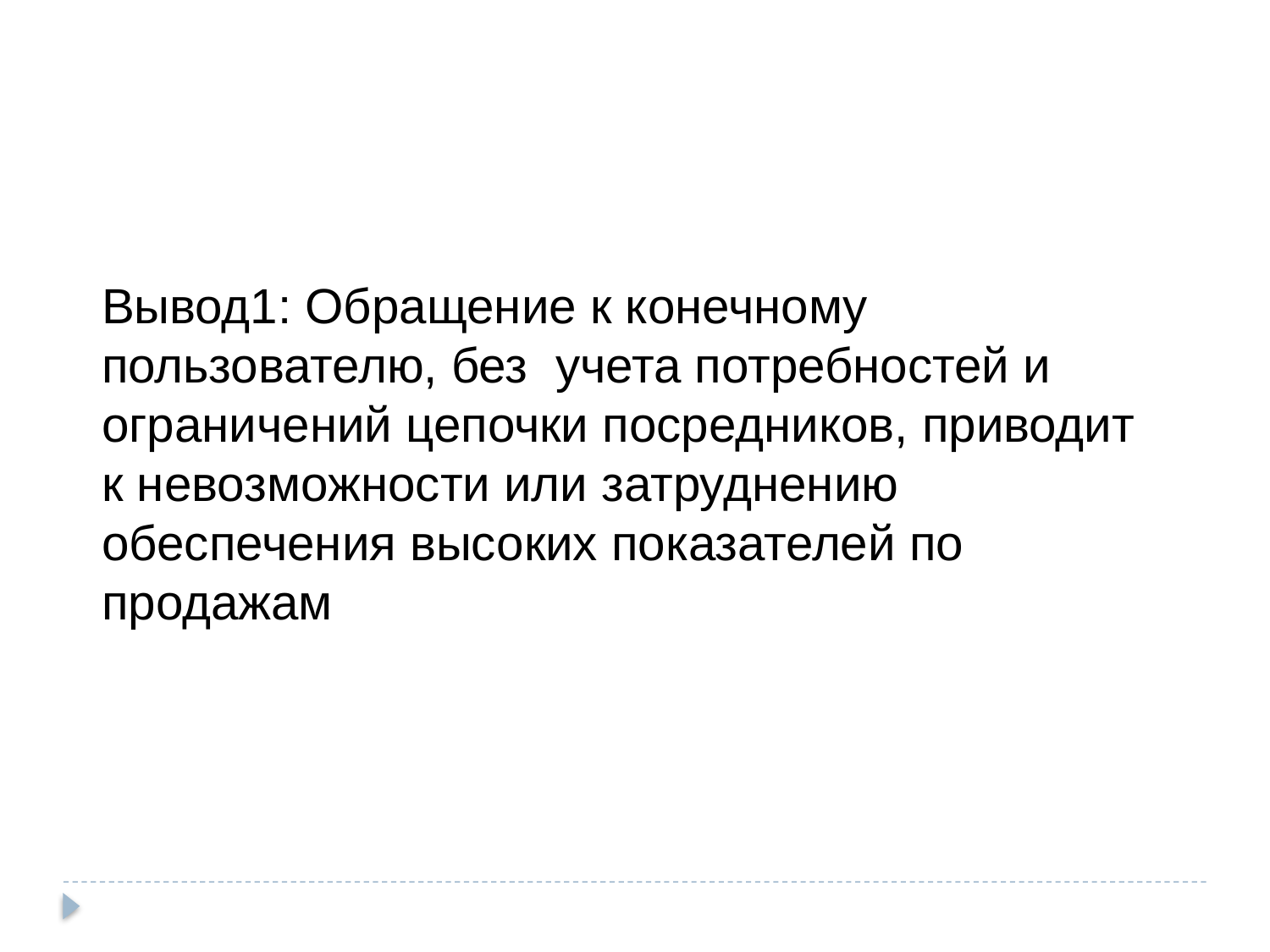

Вывод1: Обращение к конечному пользователю, без  учета потребностей и ограничений цепочки посредников, приводит к невозможности или затруднению обеспечения высоких показателей по продажам